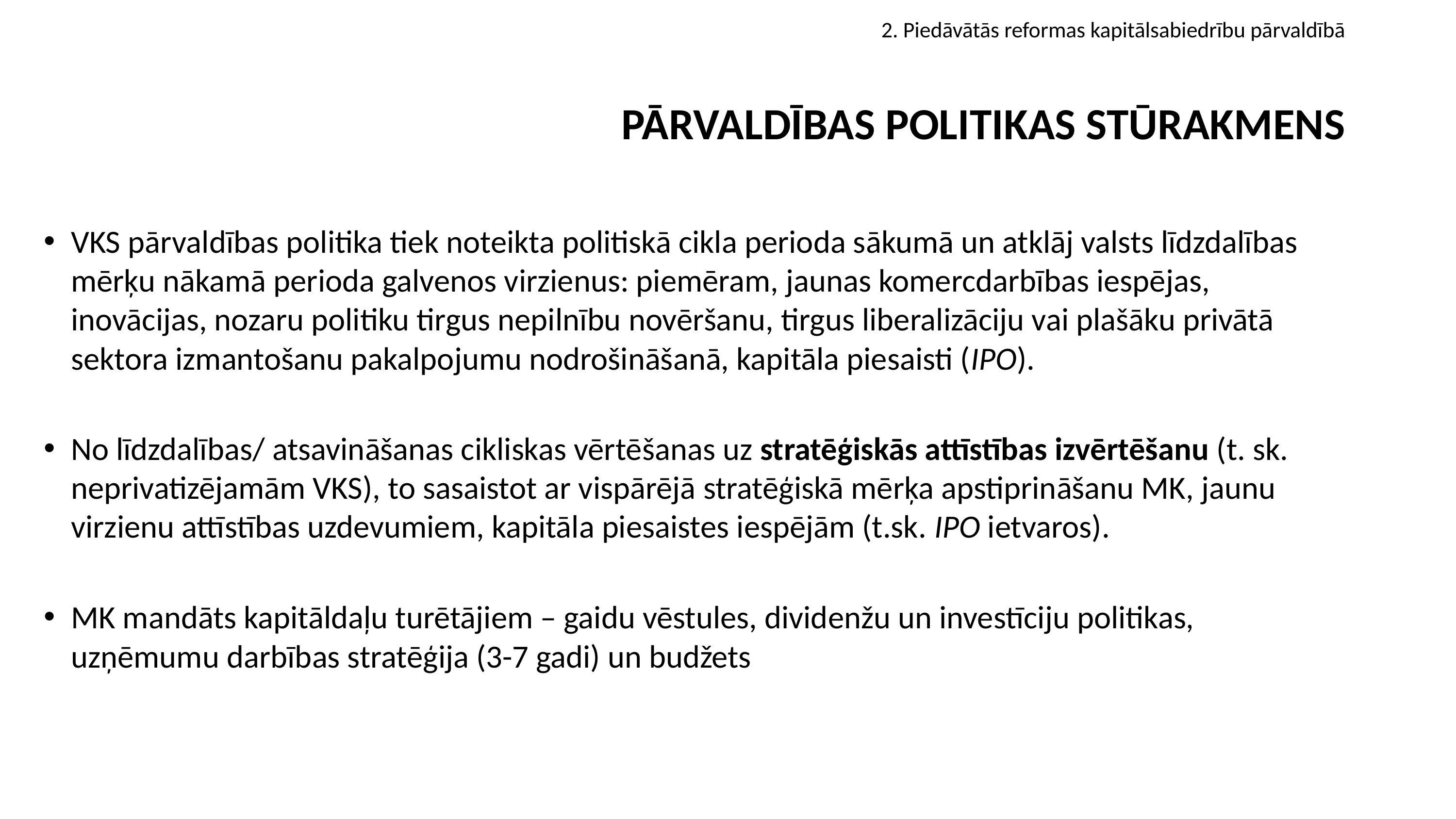

# 2. Piedāvātās reformas kapitālsabiedrību pārvaldībā PĀRVALDĪBAS POLITIKAS STŪRAKMENS

VKS pārvaldības politika tiek noteikta politiskā cikla perioda sākumā un atklāj valsts līdzdalības mērķu nākamā perioda galvenos virzienus: piemēram, jaunas komercdarbības iespējas, inovācijas, nozaru politiku tirgus nepilnību novēršanu, tirgus liberalizāciju vai plašāku privātā sektora izmantošanu pakalpojumu nodrošināšanā, kapitāla piesaisti (IPO).

No līdzdalības/ atsavināšanas cikliskas vērtēšanas uz stratēģiskās attīstības izvērtēšanu (t. sk. neprivatizējamām VKS), to sasaistot ar vispārējā stratēģiskā mērķa apstiprināšanu MK, jaunu virzienu attīstības uzdevumiem, kapitāla piesaistes iespējām (t.sk. IPO ietvaros).

MK mandāts kapitāldaļu turētājiem – gaidu vēstules, dividenžu un investīciju politikas, uzņēmumu darbības stratēģija (3-7 gadi) un budžets